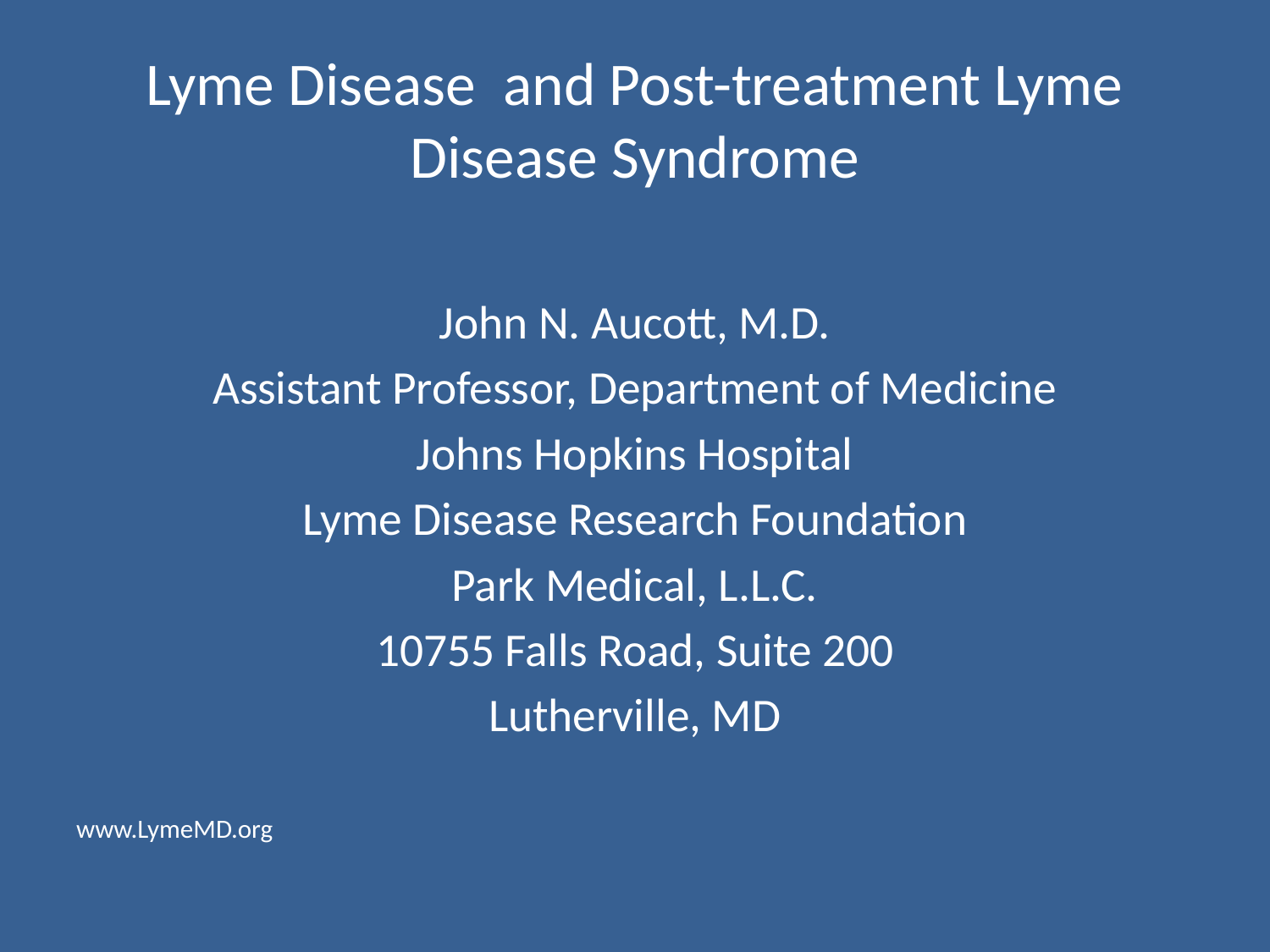

# Lyme Disease  and Post-treatment Lyme Disease Syndrome
John N. Aucott, M.D.
Assistant Professor, Department of Medicine
Johns Hopkins Hospital
Lyme Disease Research Foundation
Park Medical, L.L.C.
10755 Falls Road, Suite 200
Lutherville, MD

www.LymeMD.org